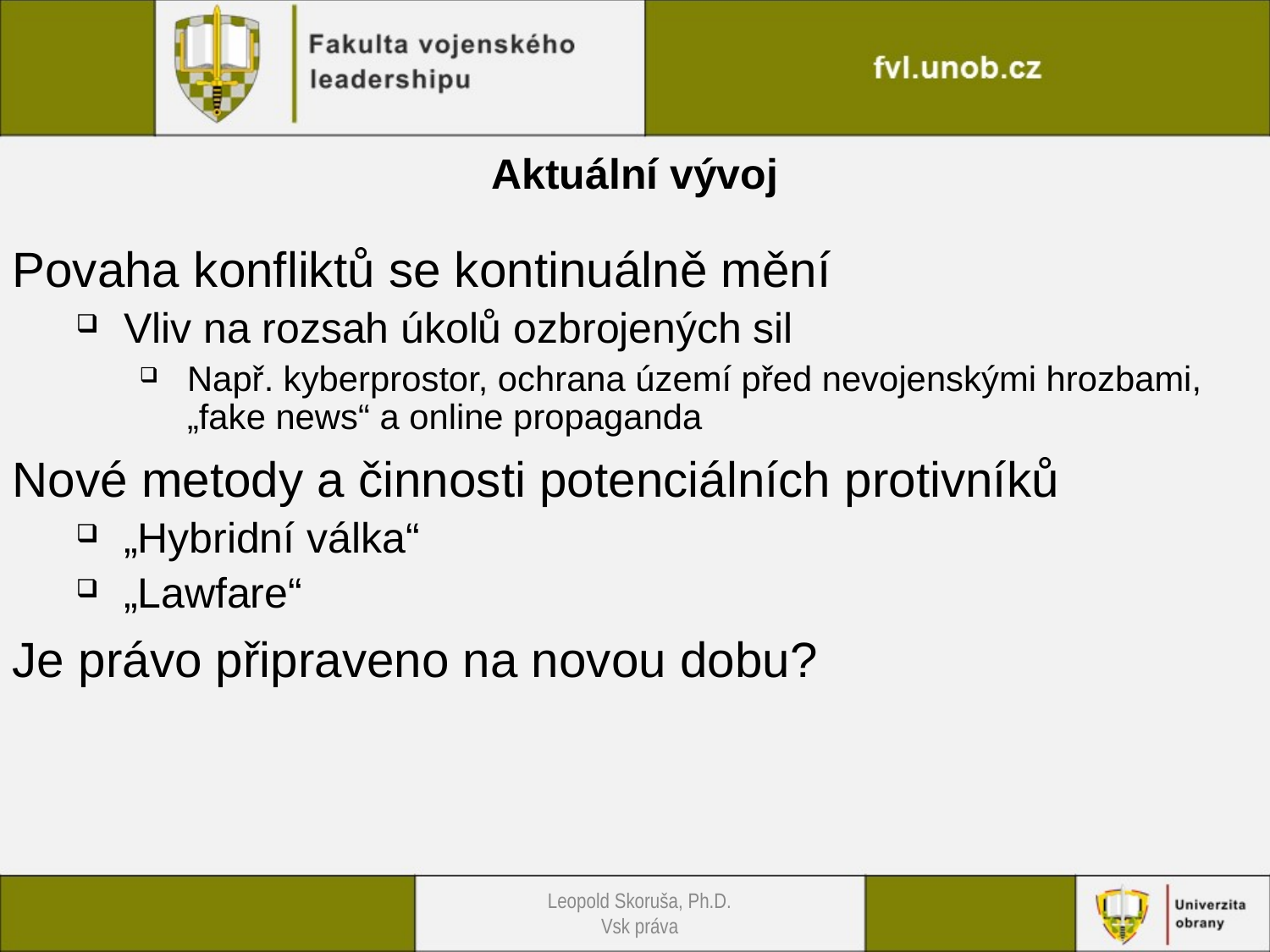

Aktuální vývoj

Povaha konfliktů se kontinuálně mění
Vliv na rozsah úkolů ozbrojených sil
Např. kyberprostor, ochrana území před nevojenskými hrozbami, „fake news“ a online propaganda
Nové metody a činnosti potenciálních protivníků
„Hybridní válka“
„Lawfare“
Je právo připraveno na novou dobu?

Leopold Skoruša, Ph.D.
Vsk práva